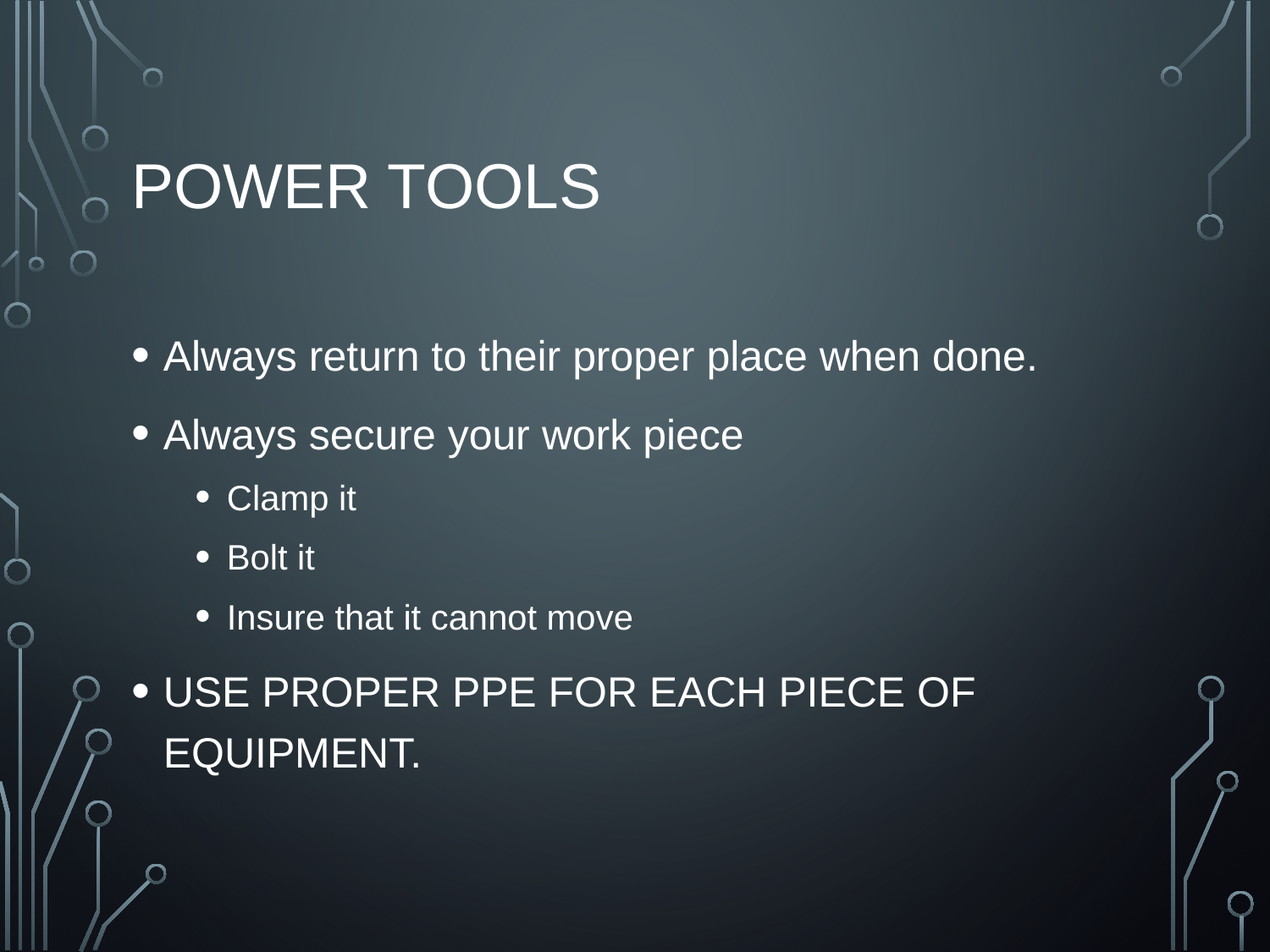

# Power Tools
Always return to their proper place when done.
Always secure your work piece
Clamp it
Bolt it
Insure that it cannot move
USE PROPER PPE FOR EACH PIECE OF EQUIPMENT.